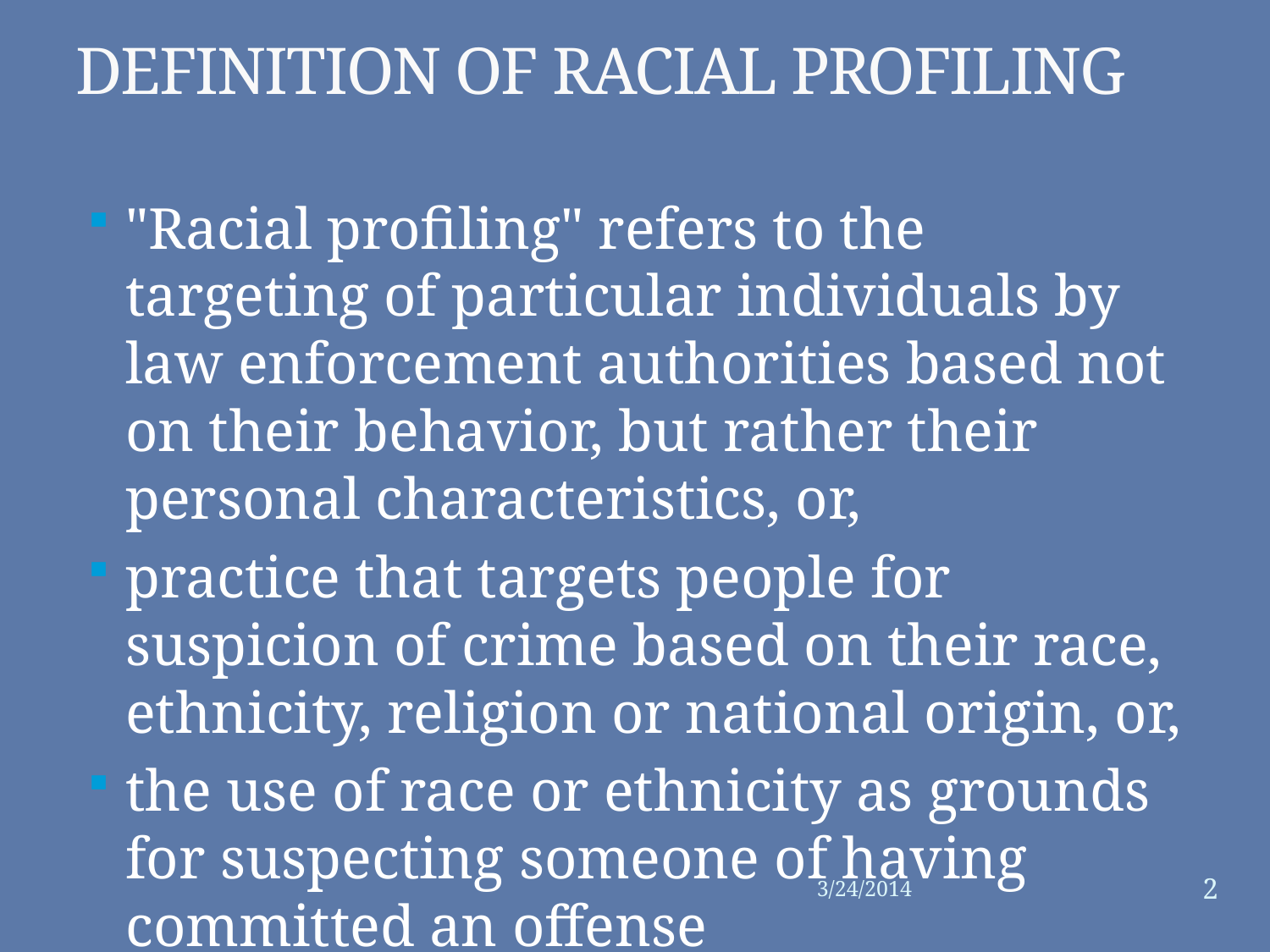

# DEFINITION OF RACIAL PROFILING
"Racial profiling" refers to the targeting of particular individuals by law enforcement authorities based not on their behavior, but rather their personal characteristics, or,
practice that targets people for suspicion of crime based on their race, ethnicity, religion or national origin, or,
the use of race or ethnicity as grounds for suspecting someone of having committed an offense
2
3/24/2014